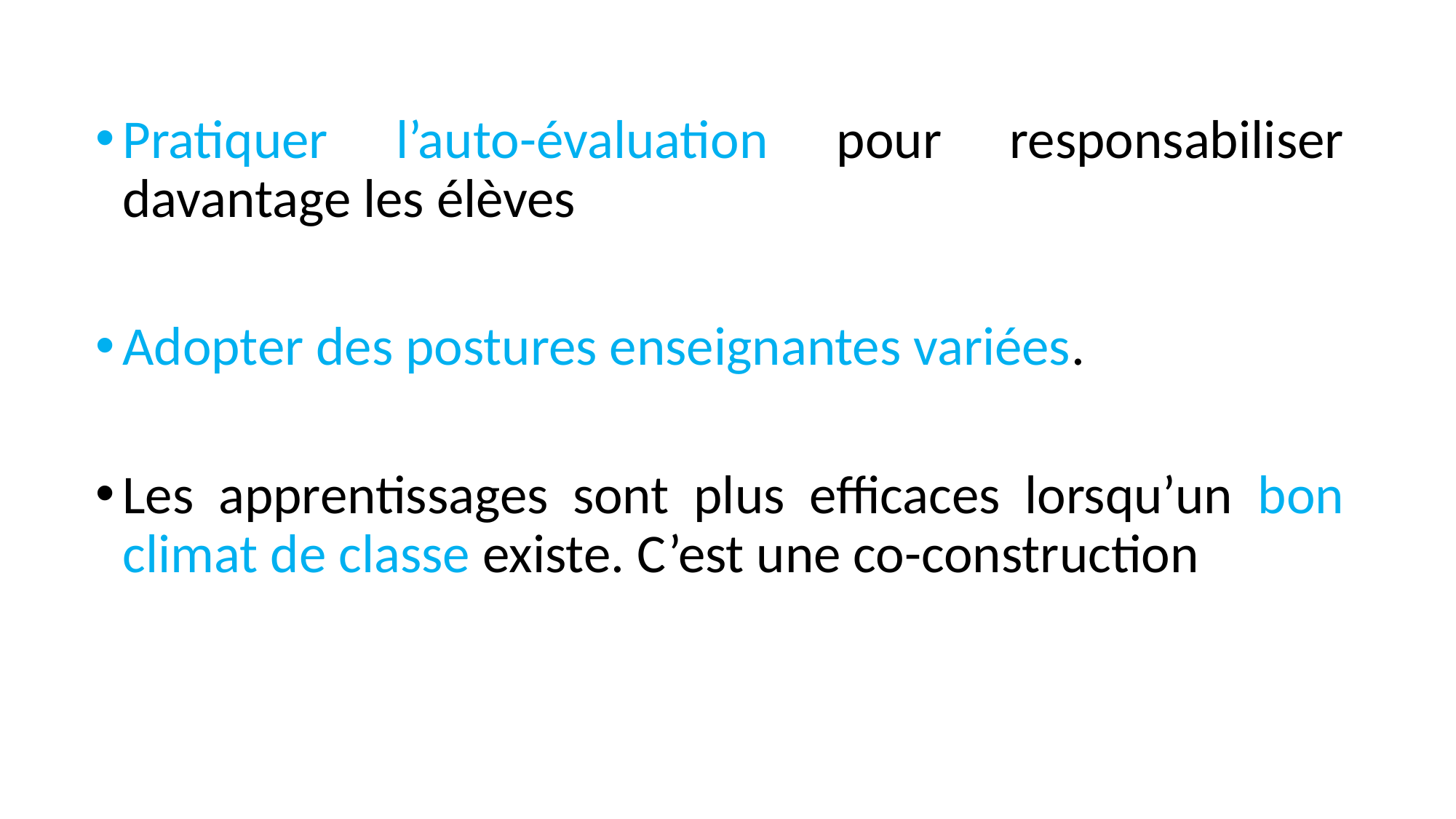

Pratiquer l’auto-évaluation pour responsabiliser davantage les élèves

Adopter des postures enseignantes variées.

Les apprentissages sont plus efficaces lorsqu’un bon climat de classe existe. C’est une co-construction